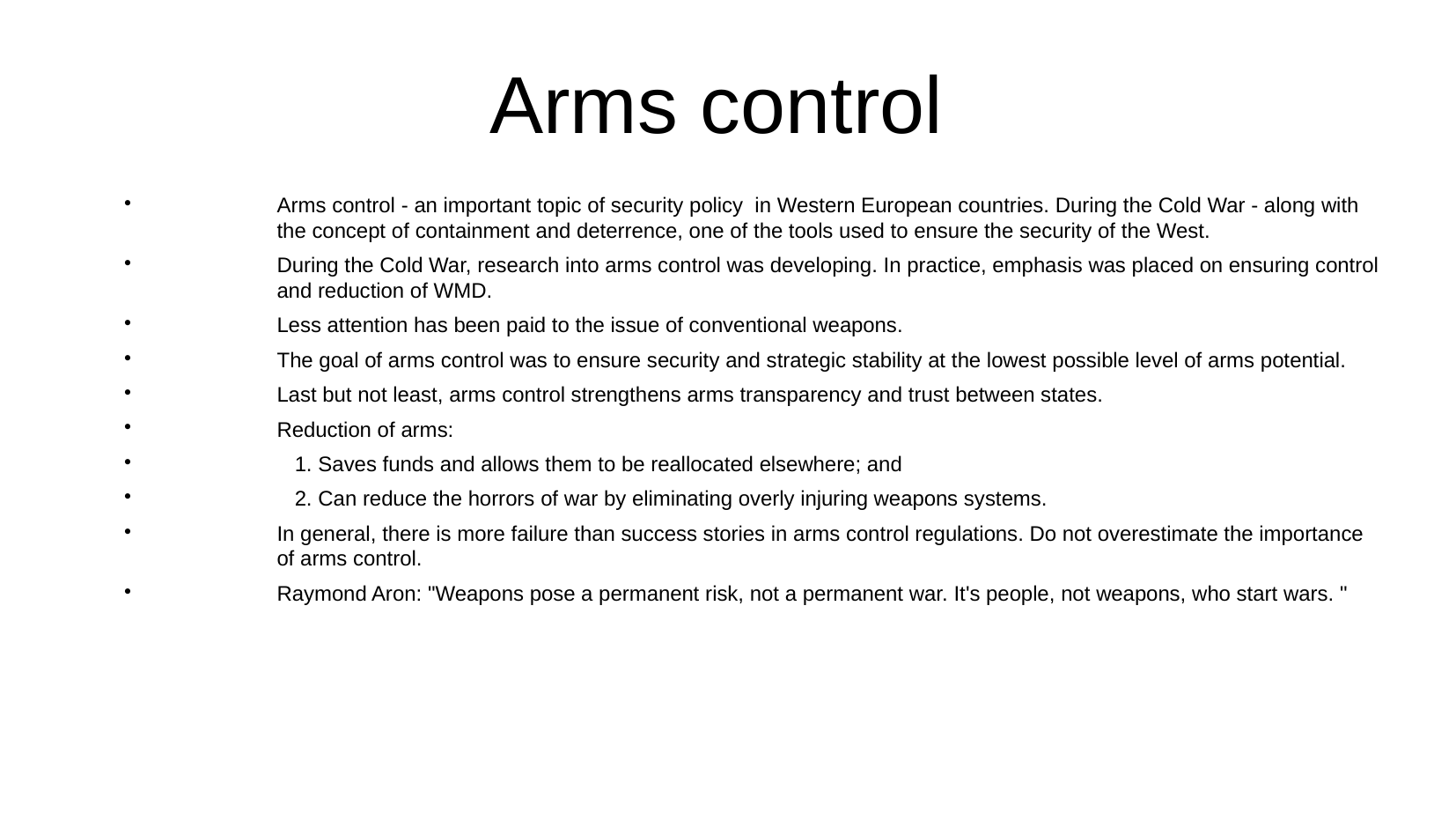

Arms control
Arms control - an important topic of security policy  in Western European countries. During the Cold War - along with the concept of containment and deterrence, one of the tools used to ensure the security of the West.
During the Cold War, research into arms control was developing. In practice, emphasis was placed on ensuring control and reduction of WMD.
Less attention has been paid to the issue of conventional weapons.
The goal of arms control was to ensure security and strategic stability at the lowest possible level of arms potential.
Last but not least, arms control strengthens arms transparency and trust between states.
Reduction of arms:
   1. Saves funds and allows them to be reallocated elsewhere; and
   2. Can reduce the horrors of war by eliminating overly injuring weapons systems.
In general, there is more failure than success stories in arms control regulations. Do not overestimate the importance of arms control.
Raymond Aron: "Weapons pose a permanent risk, not a permanent war. It's people, not weapons, who start wars. "